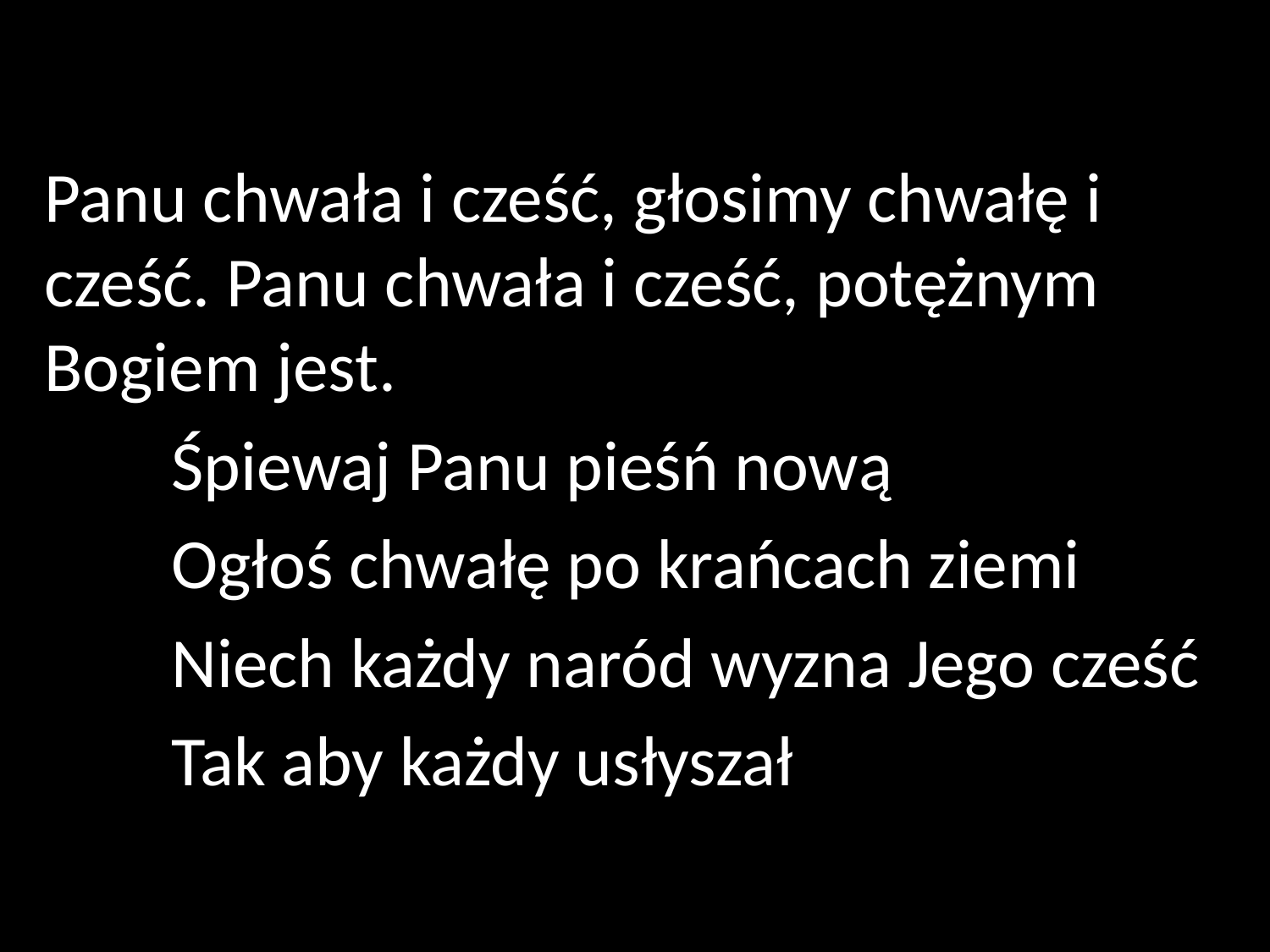

Panu chwała i cześć, głosimy chwałę i cześć. Panu chwała i cześć, potężnym Bogiem jest.
	Śpiewaj Panu pieśń nową
	Ogłoś chwałę po krańcach ziemi
	Niech każdy naród wyzna Jego cześć
	Tak aby każdy usłyszał